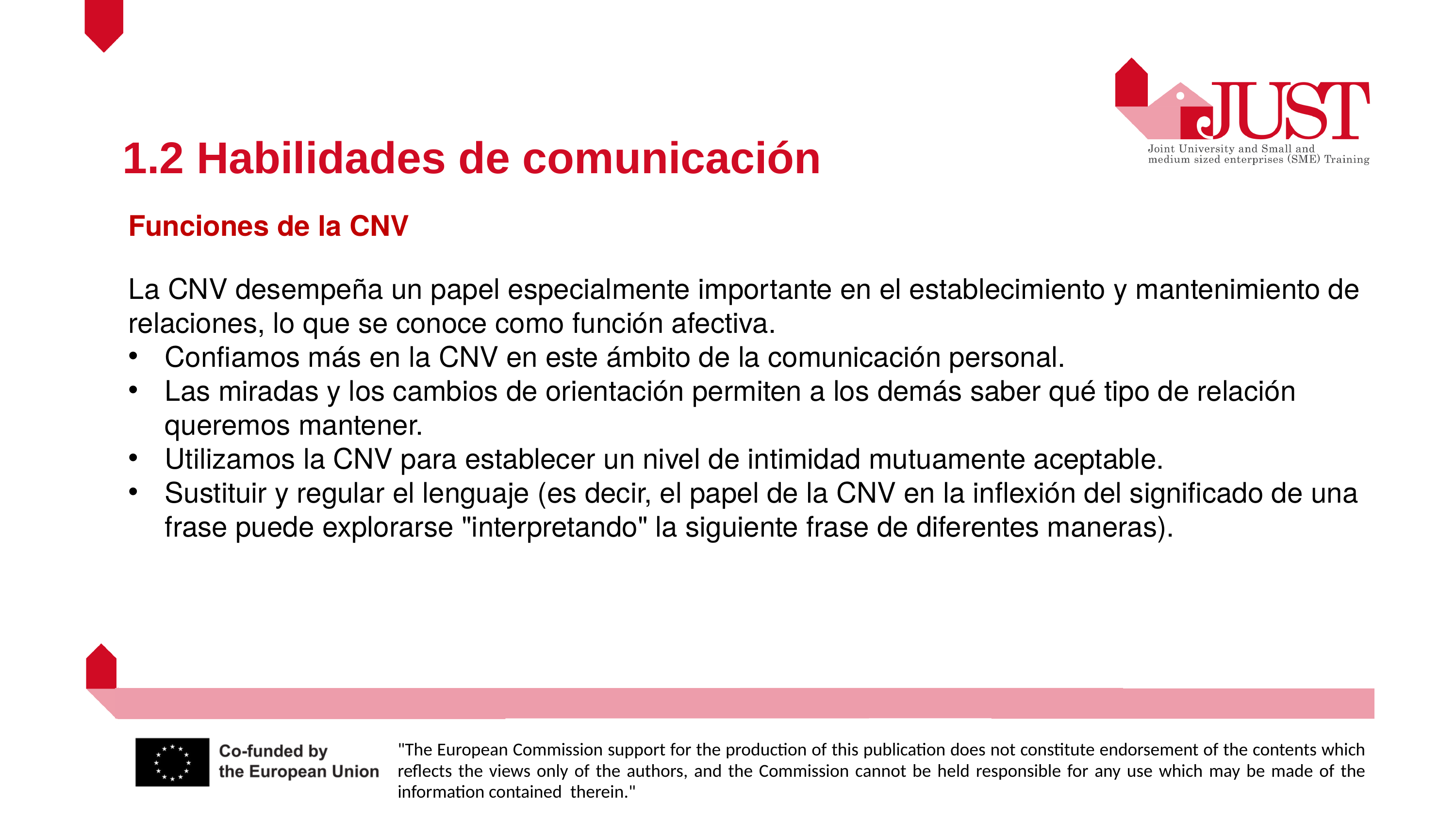

1.2 Habilidades de comunicación
Funciones de la CNV

La CNV desempeña un papel especialmente importante en el establecimiento y mantenimiento de relaciones, lo que se conoce como función afectiva.
Confiamos más en la CNV en este ámbito de la comunicación personal.
Las miradas y los cambios de orientación permiten a los demás saber qué tipo de relación queremos mantener.
Utilizamos la CNV para establecer un nivel de intimidad mutuamente aceptable.
Sustituir y regular el lenguaje (es decir, el papel de la CNV en la inflexión del significado de una frase puede explorarse "interpretando" la siguiente frase de diferentes maneras).